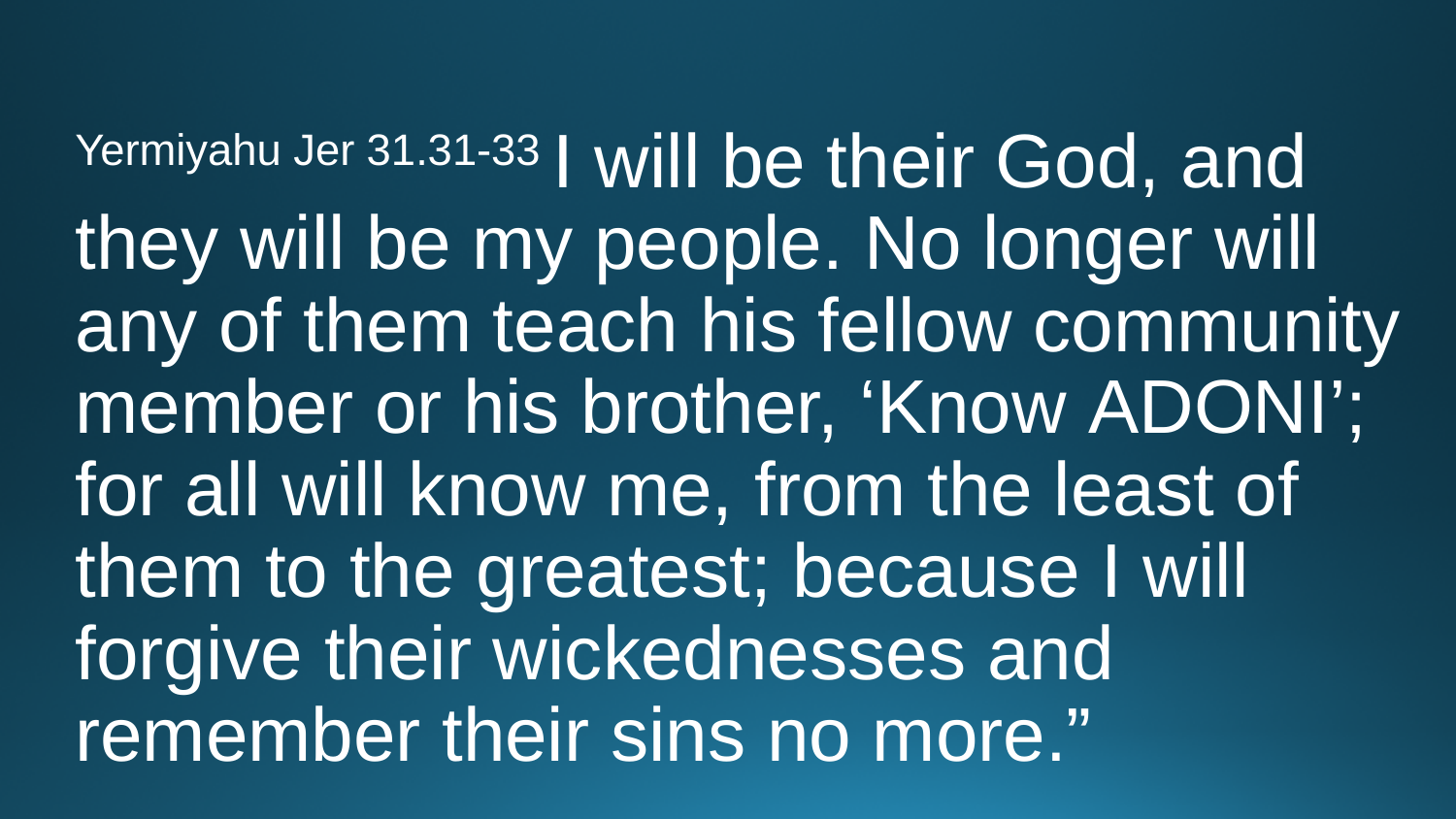

Yermiyahu Jer 31.31-33 I will be their God, and they will be my people. No longer will any of them teach his fellow community member or his brother, ‘Know Adoni’; for all will know me, from the least of them to the greatest; because I will forgive their wickednesses and remember their sins no more.”